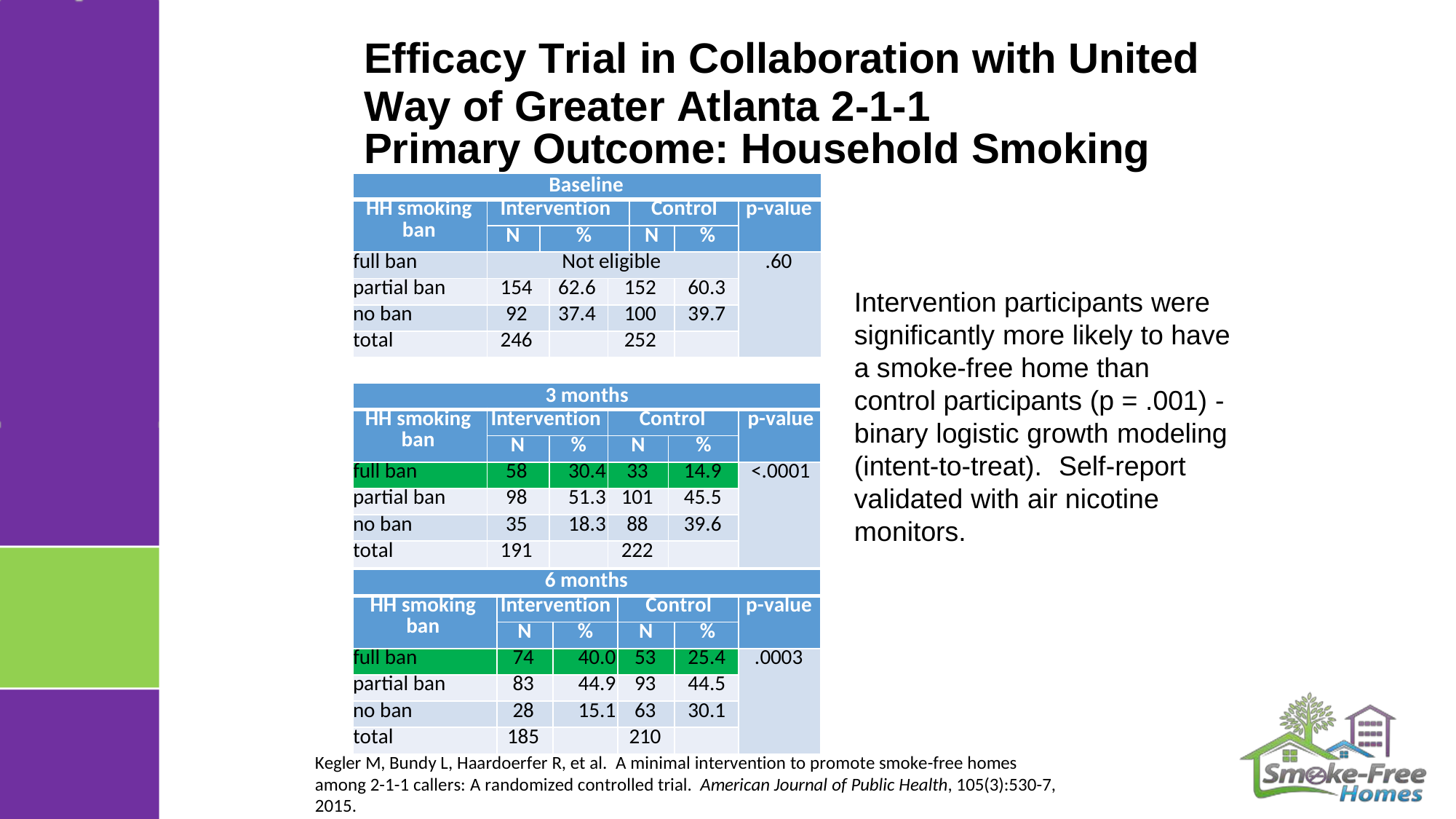

# Efficacy Trial in Collaboration with United
Way of Greater Atlanta 2-1-1
Primary Outcome: Household Smoking
Bans
| Baseline |  |  |  |  |  |  |  |  |  |  |  |
| --- | --- | --- | --- | --- | --- | --- | --- | --- | --- | --- | --- |
| HH smoking ban | Intervention |  |  |  |  |  |  | Control |  |  | p-value |
|  | N |  | % |  |  |  |  | N |  | % |  |
| full ban | Not eligible |  |  |  |  |  |  |  |  |  | .60 |
| partial ban | 154 |  |  | 62.6 |  | 152 |  |  |  | 60.3 |  |
| no ban | 92 |  |  | 37.4 |  | 100 |  |  |  | 39.7 |  |
| total | 246 |  |  |  |  | 252 |  |  |  |  |  |
|  |  |  |  |  |  |  |  |  |  |  |  |
| 3 months |  |  |  |  |  |  |  |  |  |  |  |
| HH smoking ban | Intervention |  |  |  |  | Control |  |  |  |  | p-value |
|  | N |  |  | % |  | N |  |  | % |  |  |
| full ban | 58 |  |  | 30.4 |  | 33 |  |  | 14.9 |  | <.0001 |
| partial ban | 98 |  |  | 51.3 |  | 101 |  |  | 45.5 |  |  |
| no ban | 35 |  |  | 18.3 |  | 88 |  |  | 39.6 |  |  |
| total | 191 |  |  |  |  | 222 |  |  |  |  |  |
| 6 months |  |  |  |  |  |  |  |  |  |  |  |
| HH smoking ban |  | Intervention |  |  |  |  | Control |  |  |  | p-value |
|  |  | N |  |  | % |  | N |  |  | % |  |
| full ban |  | 74 |  |  | 40.0 |  | 53 |  |  | 25.4 | .0003 |
| partial ban |  | 83 |  |  | 44.9 |  | 93 |  |  | 44.5 |  |
| no ban |  | 28 |  |  | 15.1 |  | 63 |  |  | 30.1 |  |
| total |  | 185 |  |  |  |  | 210 |  |  |  |  |
Intervention participants were significantly more likely to have a smoke-free home than control participants (p = .001) - binary logistic growth modeling (intent-to-treat).	Self-report validated with air nicotine monitors.

Kegler M, Bundy L, Haardoerfer R, et al.  A minimal intervention to promote smoke-free homes among 2-1-1 callers: A randomized controlled trial.  American Journal of Public Health, 105(3):530-7, 2015.